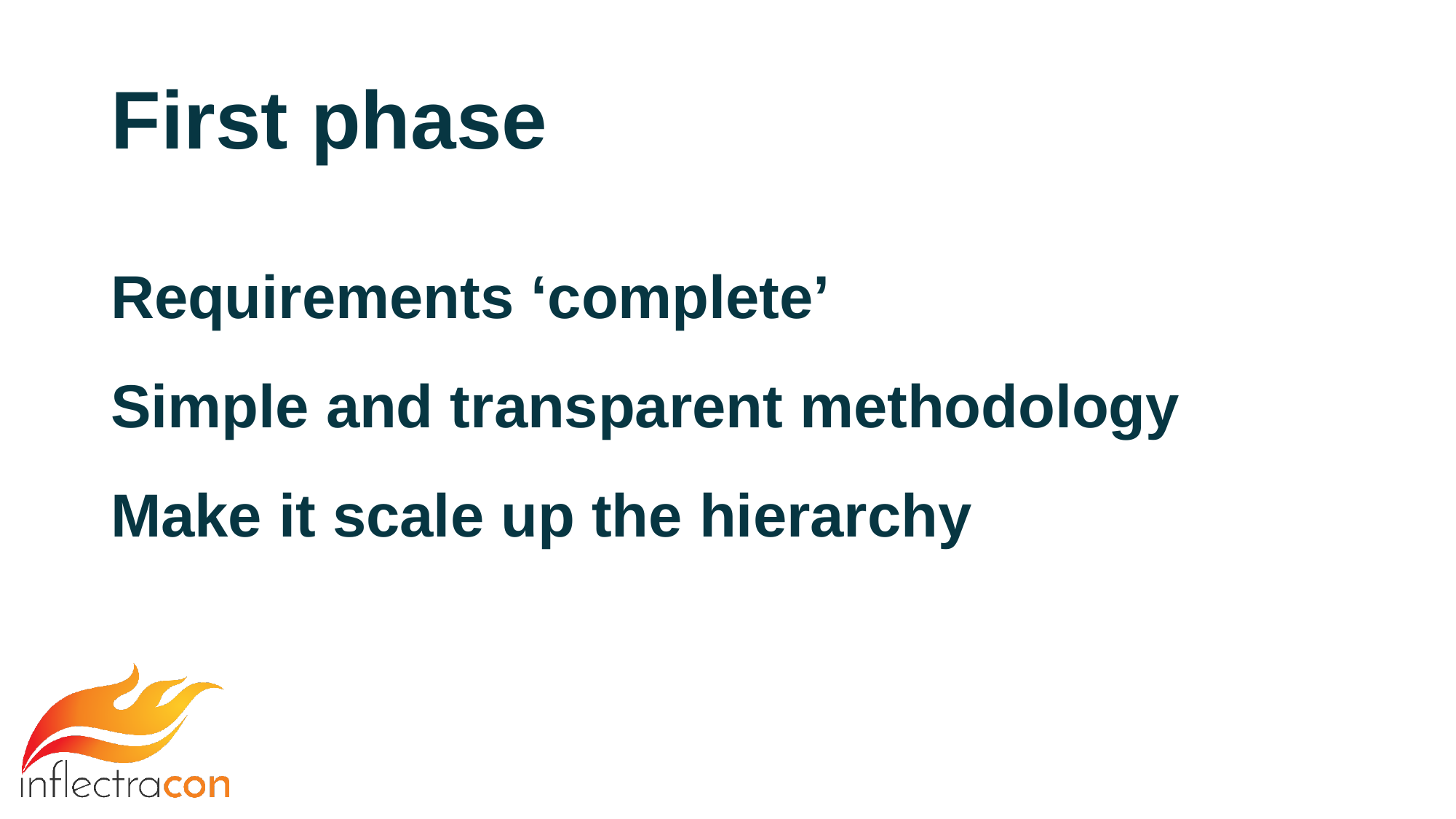

# First phase
Requirements ‘complete’
Simple and transparent methodology
Make it scale up the hierarchy